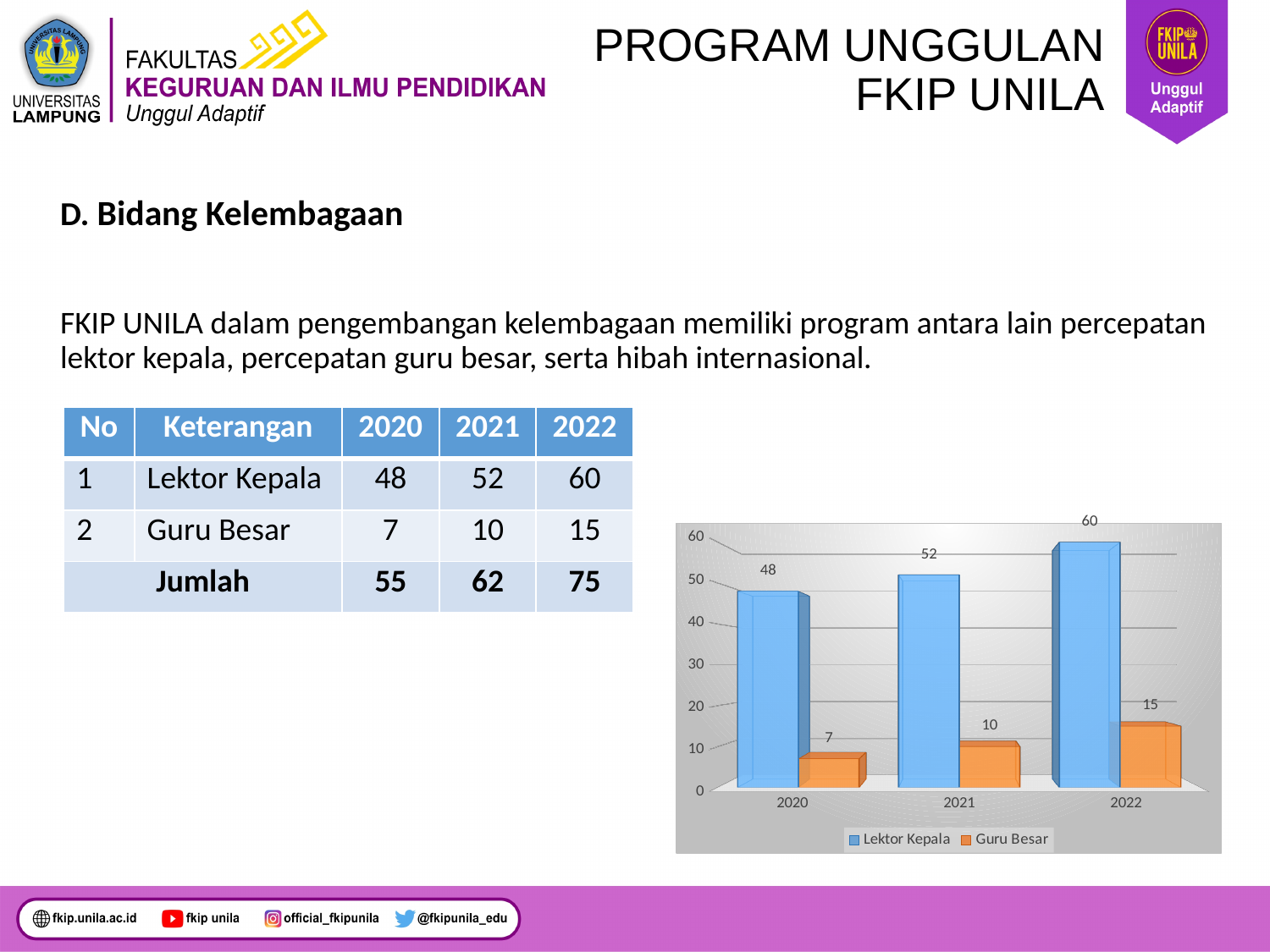

# PROGRAM UNGGULAN FKIP UNILA
D. Bidang Kelembagaan

FKIP UNILA dalam pengembangan kelembagaan memiliki program antara lain percepatan lektor kepala, percepatan guru besar, serta hibah internasional.
| No | Keterangan | 2020 | 2021 | 2022 |
| --- | --- | --- | --- | --- |
| 1 | Lektor Kepala | 48 | 52 | 60 |
| 2 | Guru Besar | 7 | 10 | 15 |
| Jumlah |  | 55 | 62 | 75 |

[unsupported chart]